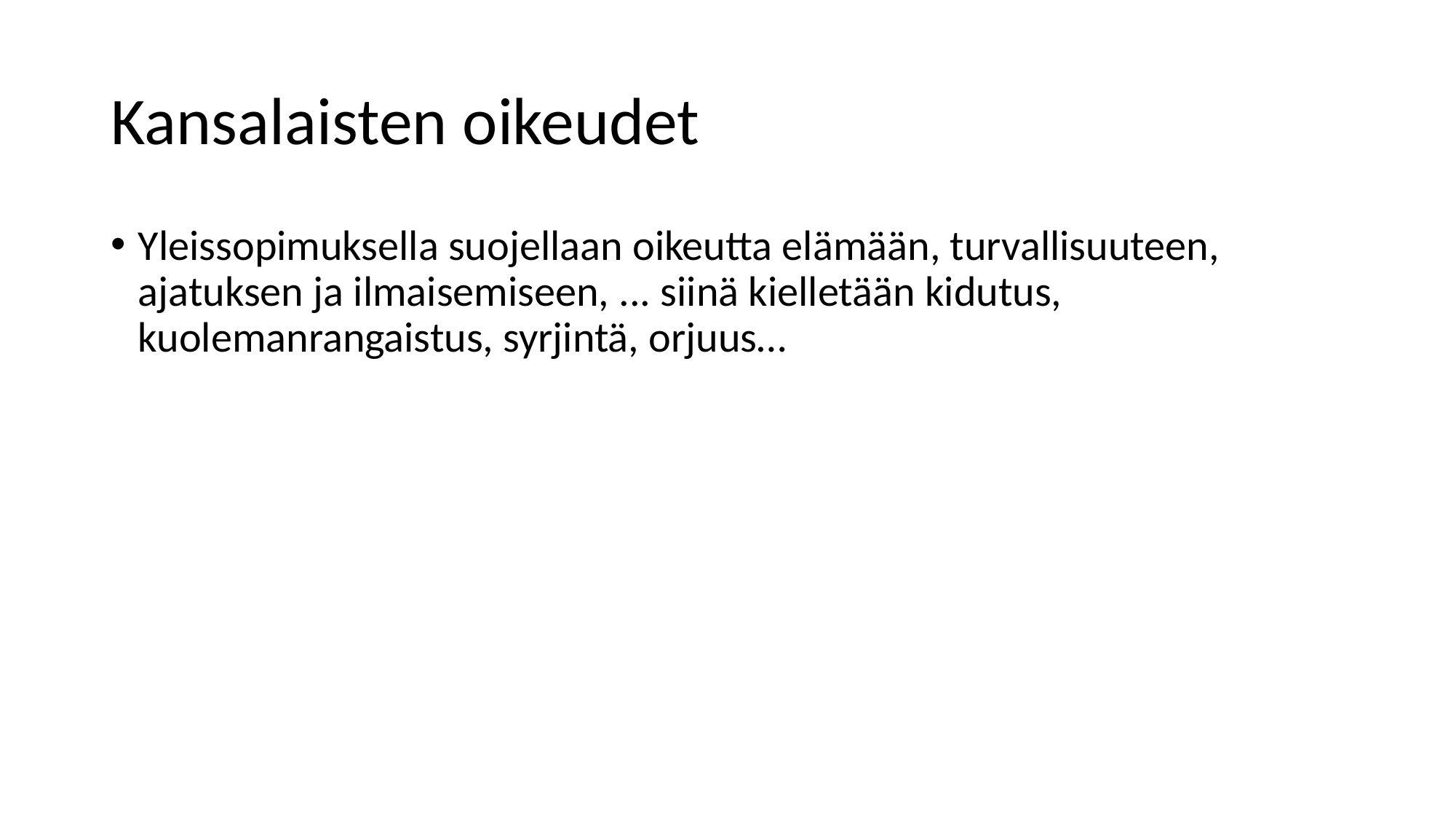

# Kansalaisten oikeudet
Yleissopimuksella suojellaan oikeutta elämään, turvallisuuteen, ajatuksen ja ilmaisemiseen, ... siinä kielletään kidutus, kuolemanrangaistus, syrjintä, orjuus…